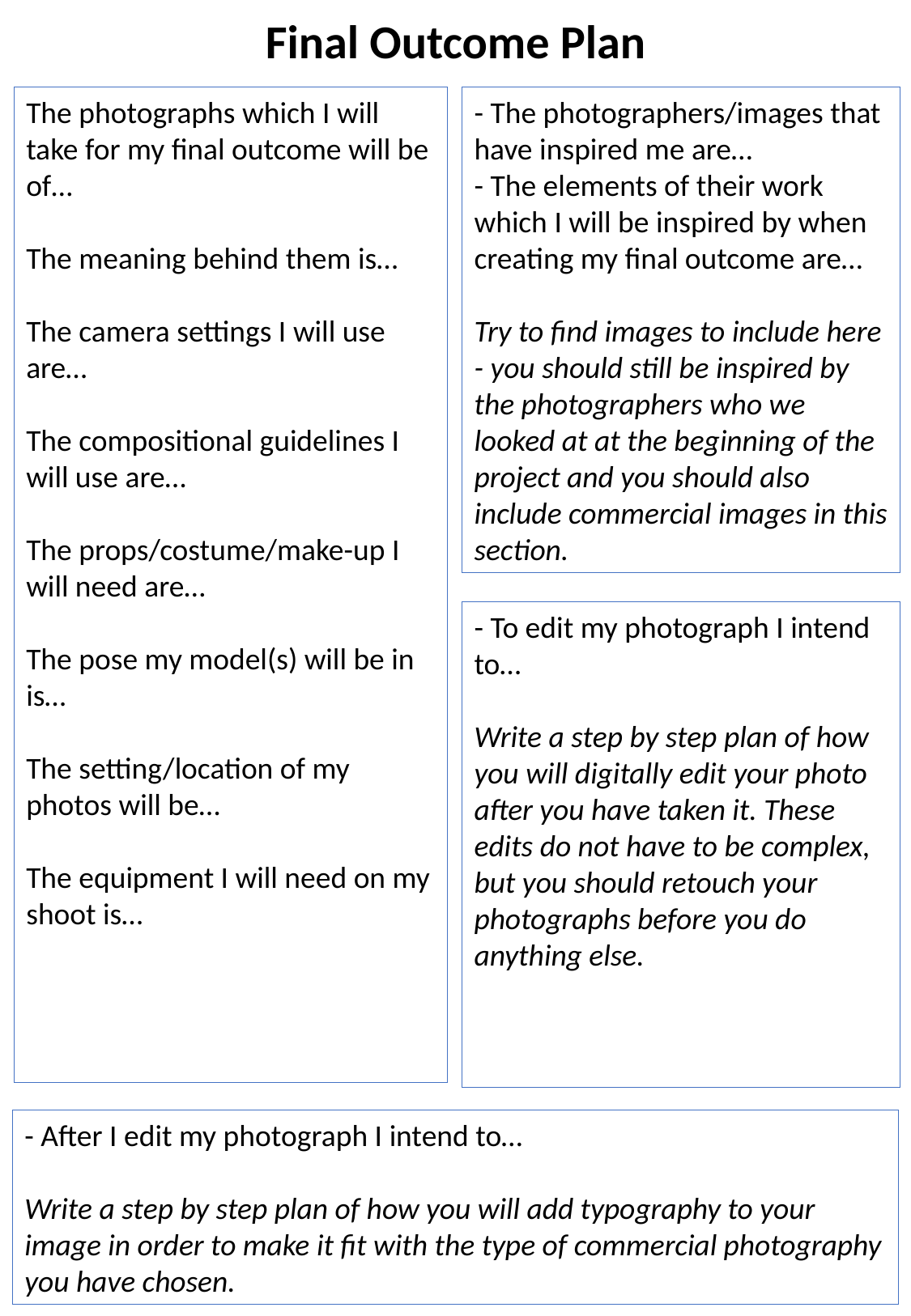

Final Outcome Plan
The photographs which I will take for my final outcome will be of…

The meaning behind them is…

The camera settings I will use are…

The compositional guidelines I will use are…

The props/costume/make-up I will need are…

The pose my model(s) will be in is…

The setting/location of my photos will be…

The equipment I will need on my shoot is…

- The photographers/images that have inspired me are…
- The elements of their work which I will be inspired by when creating my final outcome are…
Try to find images to include here - you should still be inspired by the photographers who we looked at at the beginning of the project and you should also include commercial images in this section.
- To edit my photograph I intend to…
​
Write a step by step plan of how you will digitally edit your photo after you have taken it. These edits do not have to be complex, but you should retouch your photographs before you do anything else.

- After I edit my photograph I intend to…
​
Write a step by step plan of how you will add typography to your image in order to make it fit with the type of commercial photography you have chosen.